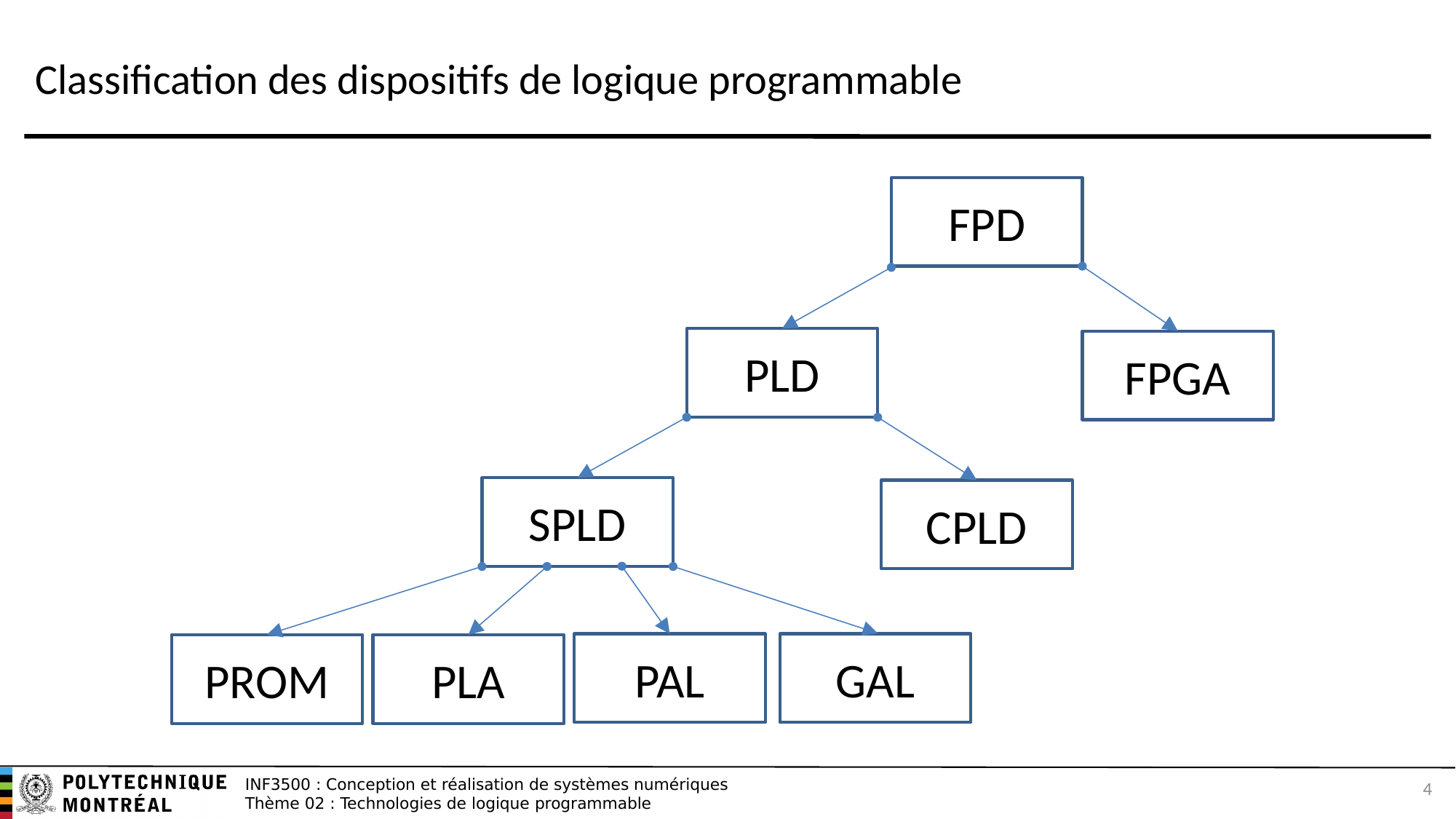

# Classification des dispositifs de logique programmable
FPD
PLD
FPGA
SPLD
CPLD
PAL
GAL
PROM
PLA
4